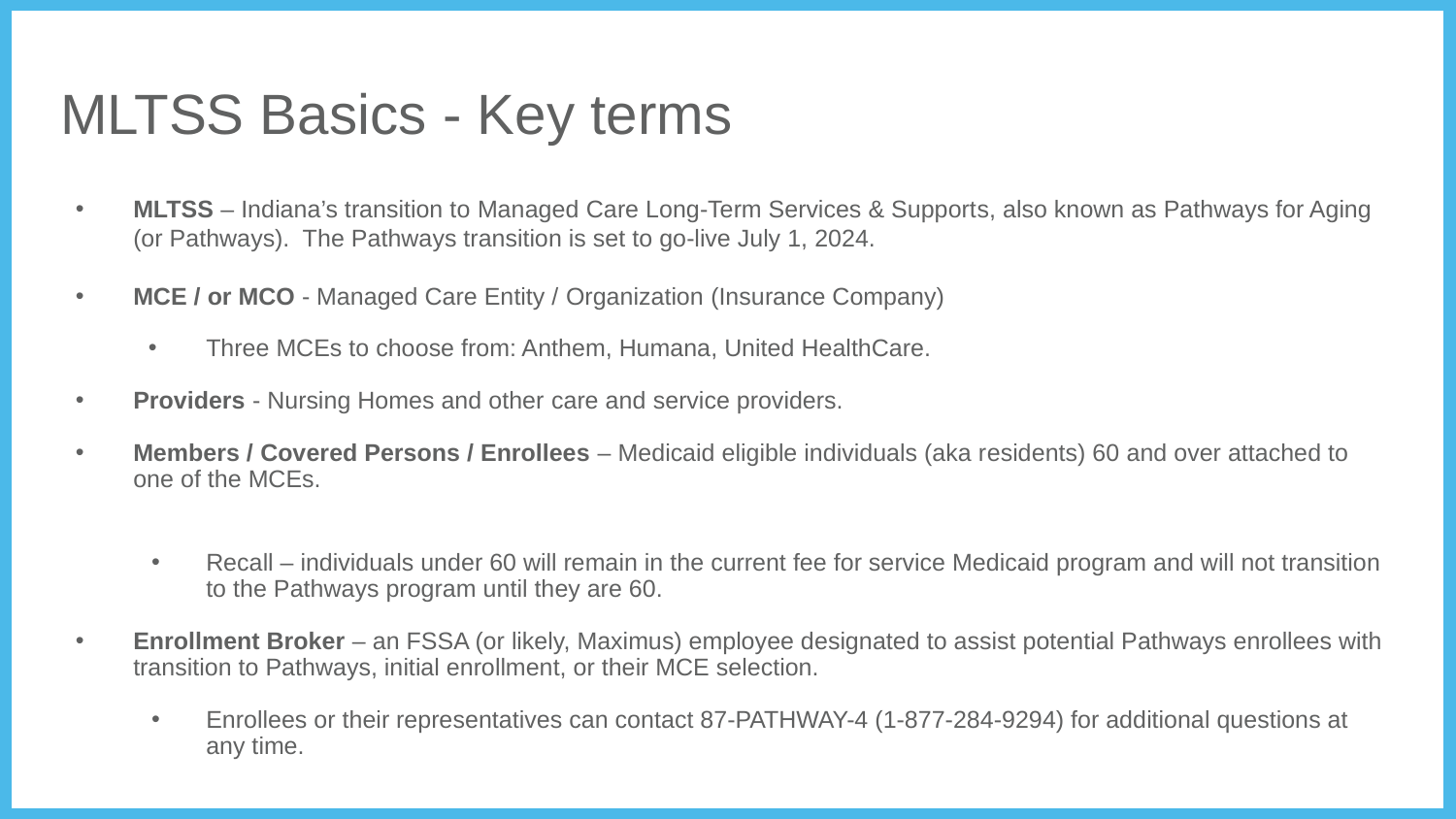

# MLTSS Basics - Key terms
MLTSS – Indiana’s transition to Managed Care Long-Term Services & Supports, also known as Pathways for Aging (or Pathways).  The Pathways transition is set to go-live July 1, 2024.
MCE / or MCO - Managed Care Entity / Organization (Insurance Company)

Three MCEs to choose from: Anthem, Humana, United HealthCare.
Providers - Nursing Homes and other care and service providers.
Members / Covered Persons / Enrollees – Medicaid eligible individuals (aka residents) 60 and over attached to one of the MCEs.

Recall – individuals under 60 will remain in the current fee for service Medicaid program and will not transition to the Pathways program until they are 60.

Enrollment Broker – an FSSA (or likely, Maximus) employee designated to assist potential Pathways enrollees with transition to Pathways, initial enrollment, or their MCE selection.

Enrollees or their representatives can contact 87-PATHWAY-4 (1-877-284-9294) for additional questions at any time.